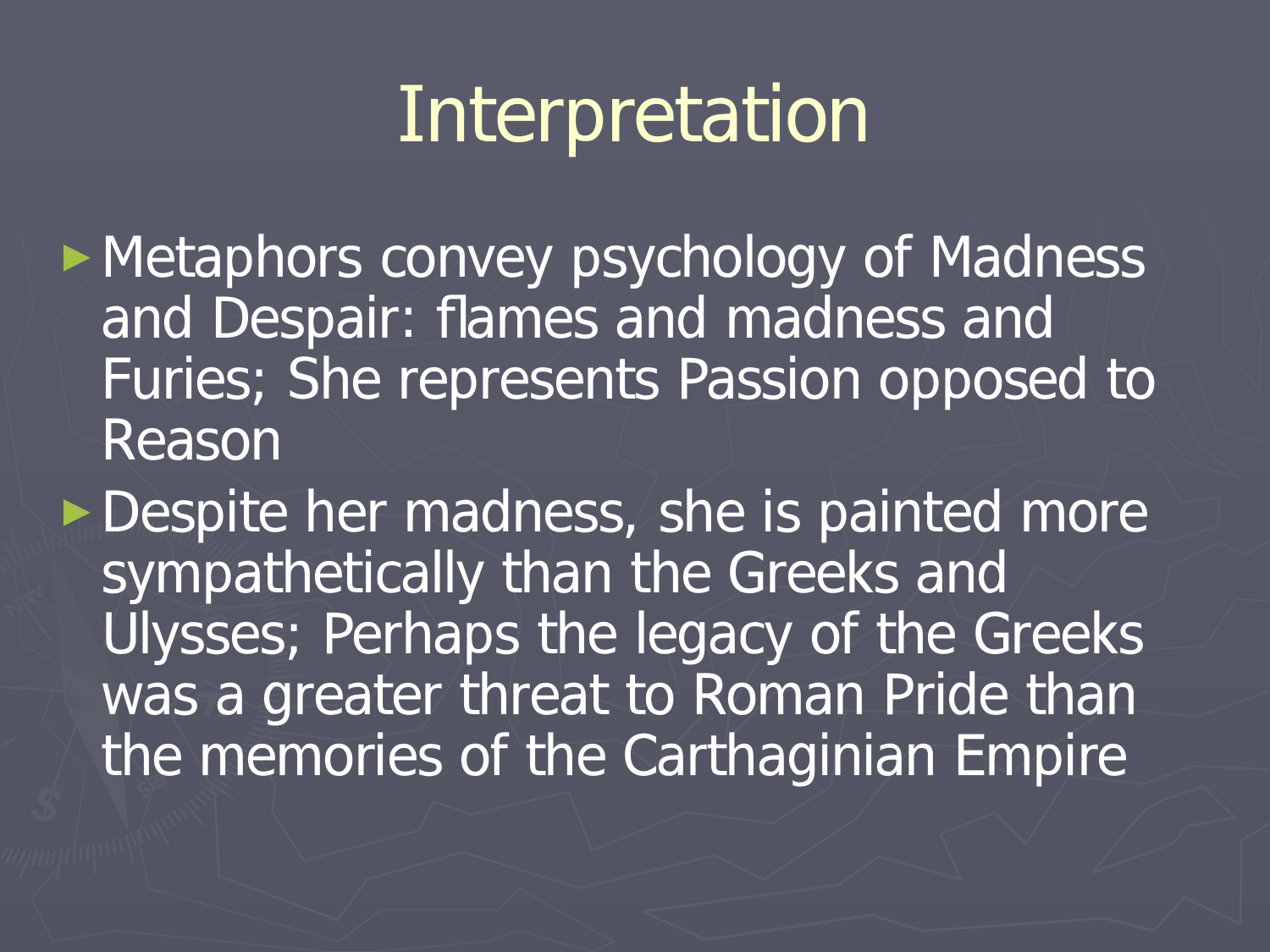

# Interpretation
Metaphors convey psychology of Madness and Despair: flames and madness and Furies; She represents Passion opposed to Reason
Despite her madness, she is painted more sympathetically than the Greeks and Ulysses; Perhaps the legacy of the Greeks was a greater threat to Roman Pride than the memories of the Carthaginian Empire